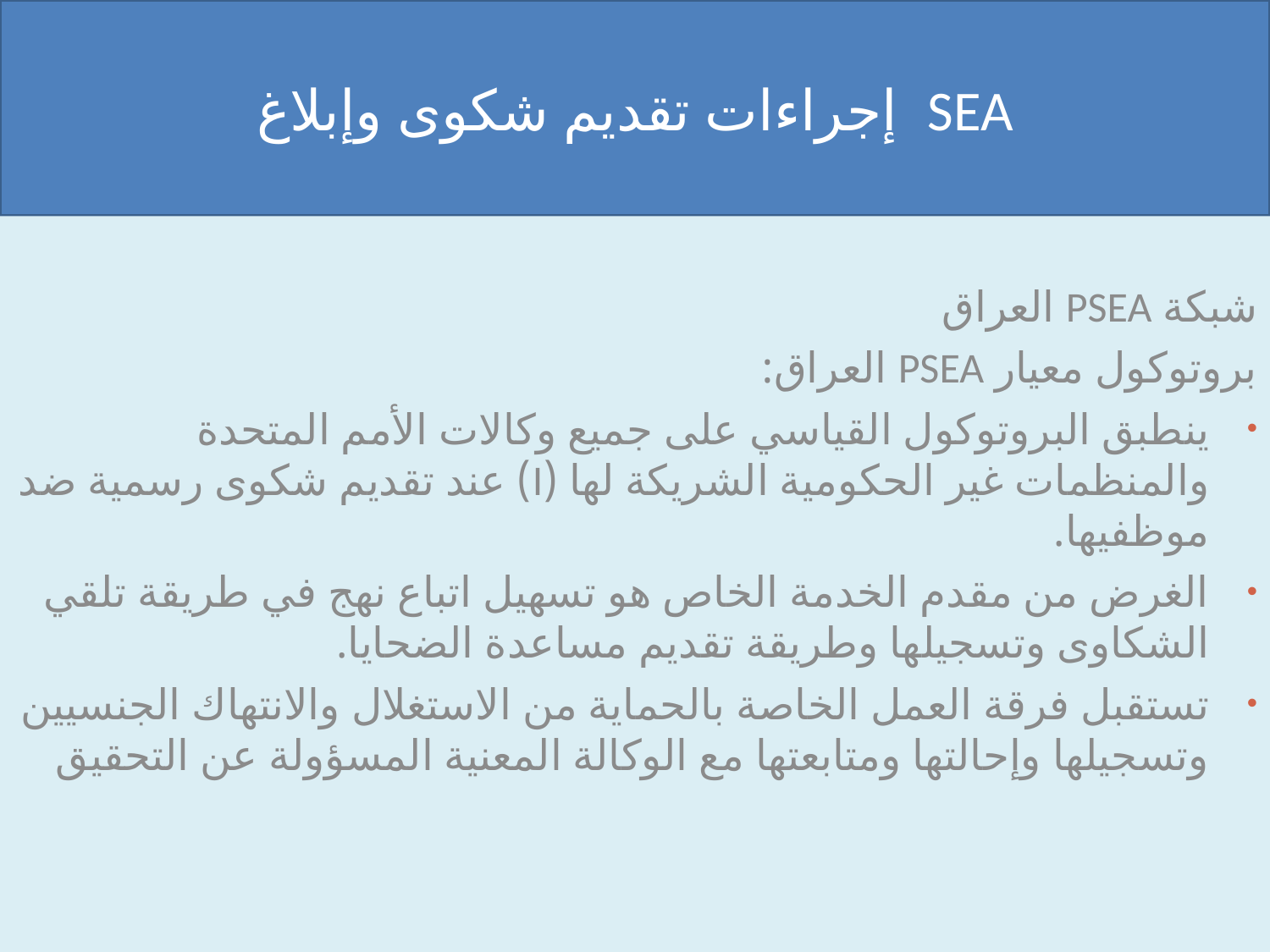

# إجراءات تقديم شكوى وإبلاغ  SEA

شبكة PSEA العراق
بروتوكول معيار PSEA العراق:
ينطبق البروتوكول القياسي على جميع وكالات الأمم المتحدة والمنظمات غير الحكومية الشريكة لها (I) عند تقديم شكوى رسمية ضد موظفيها.
الغرض من مقدم الخدمة الخاص هو تسهيل اتباع نهج في طريقة تلقي الشكاوى وتسجيلها وطريقة تقديم مساعدة الضحايا.
تستقبل فرقة العمل الخاصة بالحماية من الاستغلال والانتهاك الجنسيين وتسجيلها وإحالتها ومتابعتها مع الوكالة المعنية المسؤولة عن التحقيق